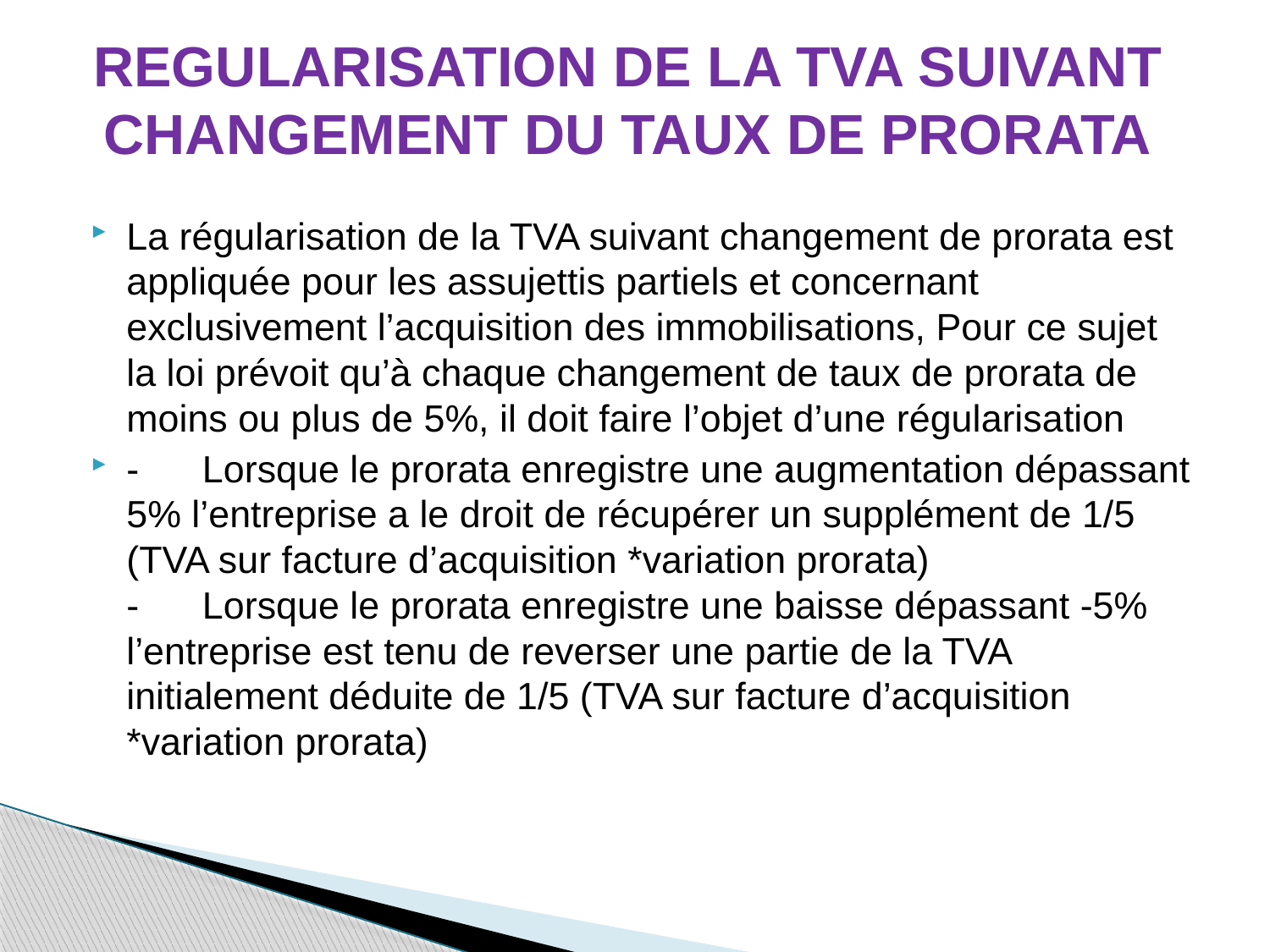

# REGULARISATION DE LA TVA SUIVANT CHANGEMENT DU TAUX DE PRORATA
La régularisation de la TVA suivant changement de prorata est appliquée pour les assujettis partiels et concernant exclusivement l’acquisition des immobilisations, Pour ce sujet la loi prévoit qu’à chaque changement de taux de prorata de moins ou plus de 5%, il doit faire l’objet d’une régularisation
-      Lorsque le prorata enregistre une augmentation dépassant 5% l’entreprise a le droit de récupérer un supplément de 1/5 (TVA sur facture d’acquisition *variation prorata)
-      Lorsque le prorata enregistre une baisse dépassant -5% l’entreprise est tenu de reverser une partie de la TVA initialement déduite de 1/5 (TVA sur facture d’acquisition *variation prorata)